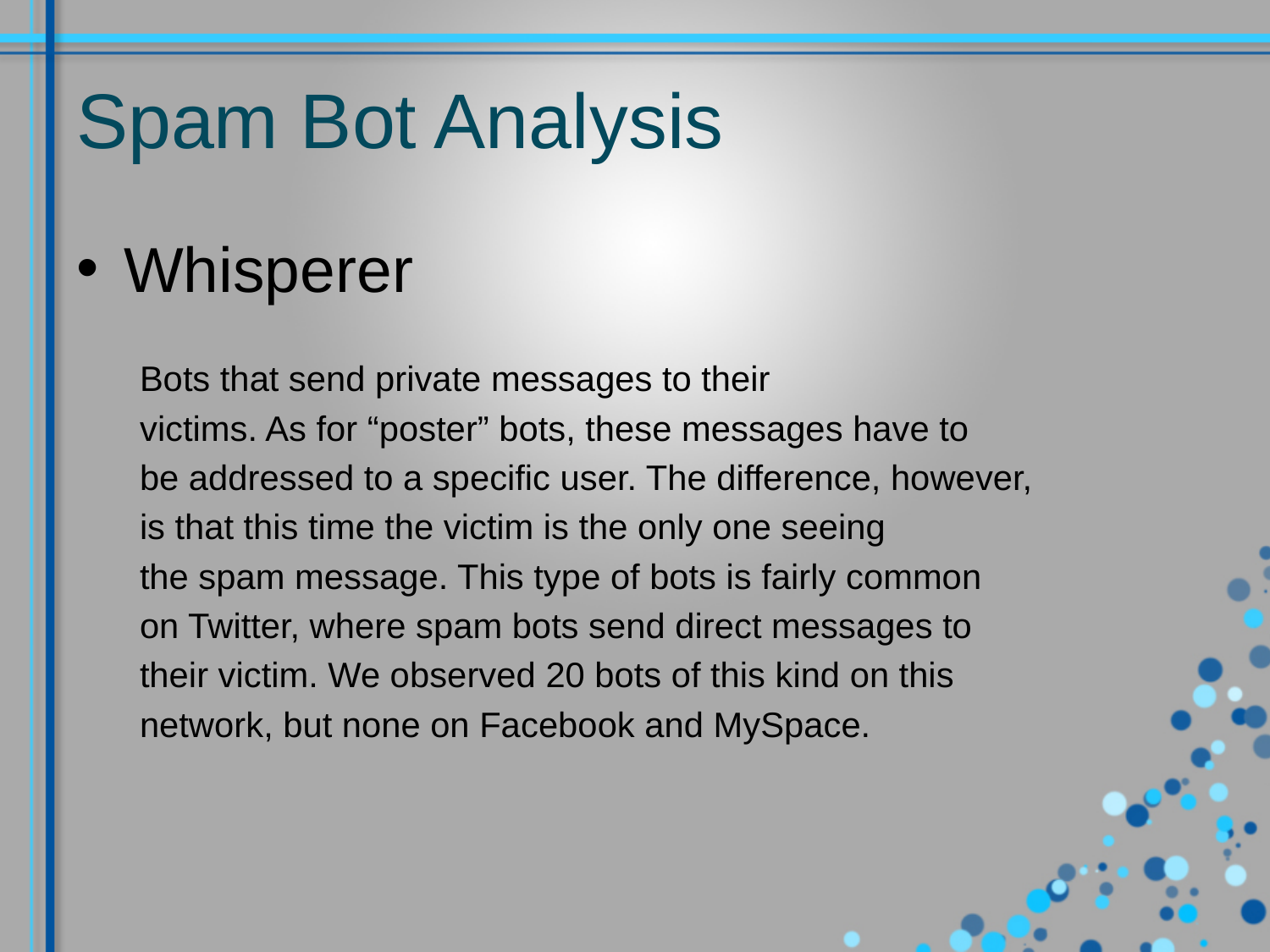

# Spam Bot Analysis
Whisperer

Bots that send private messages to their
victims. As for “poster” bots, these messages have to
be addressed to a specific user. The difference, however,
is that this time the victim is the only one seeing
the spam message. This type of bots is fairly common
on Twitter, where spam bots send direct messages to
their victim. We observed 20 bots of this kind on this
network, but none on Facebook and MySpace.